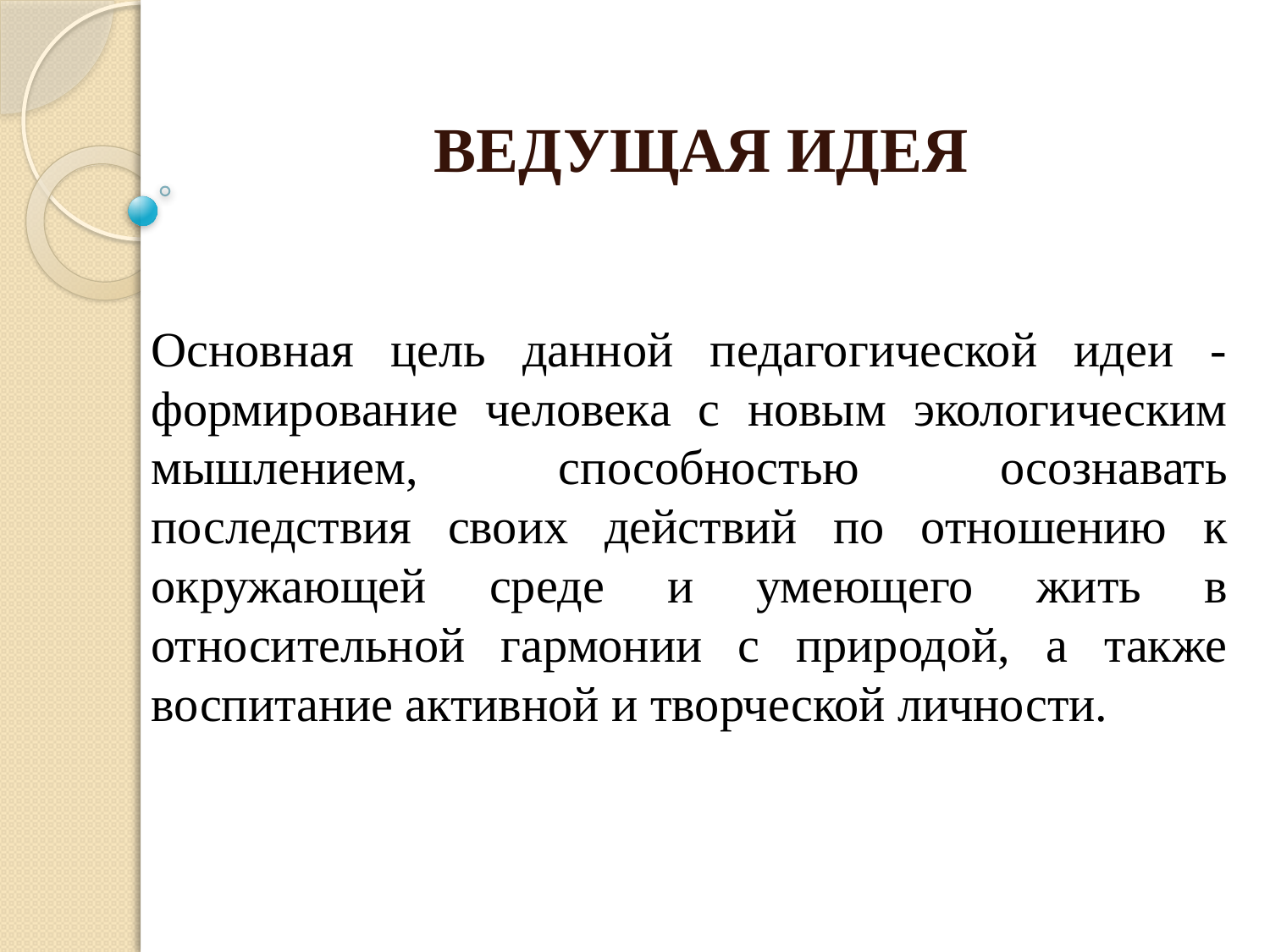

ВЕДУЩАЯ ИДЕЯ
Основная цель данной педагогической идеи - формирование человека с новым экологическим мышлением, способностью осознавать последствия своих действий по отношению к окружающей среде и умеющего жить в относительной гармонии с природой, а также воспитание активной и творческой личности.